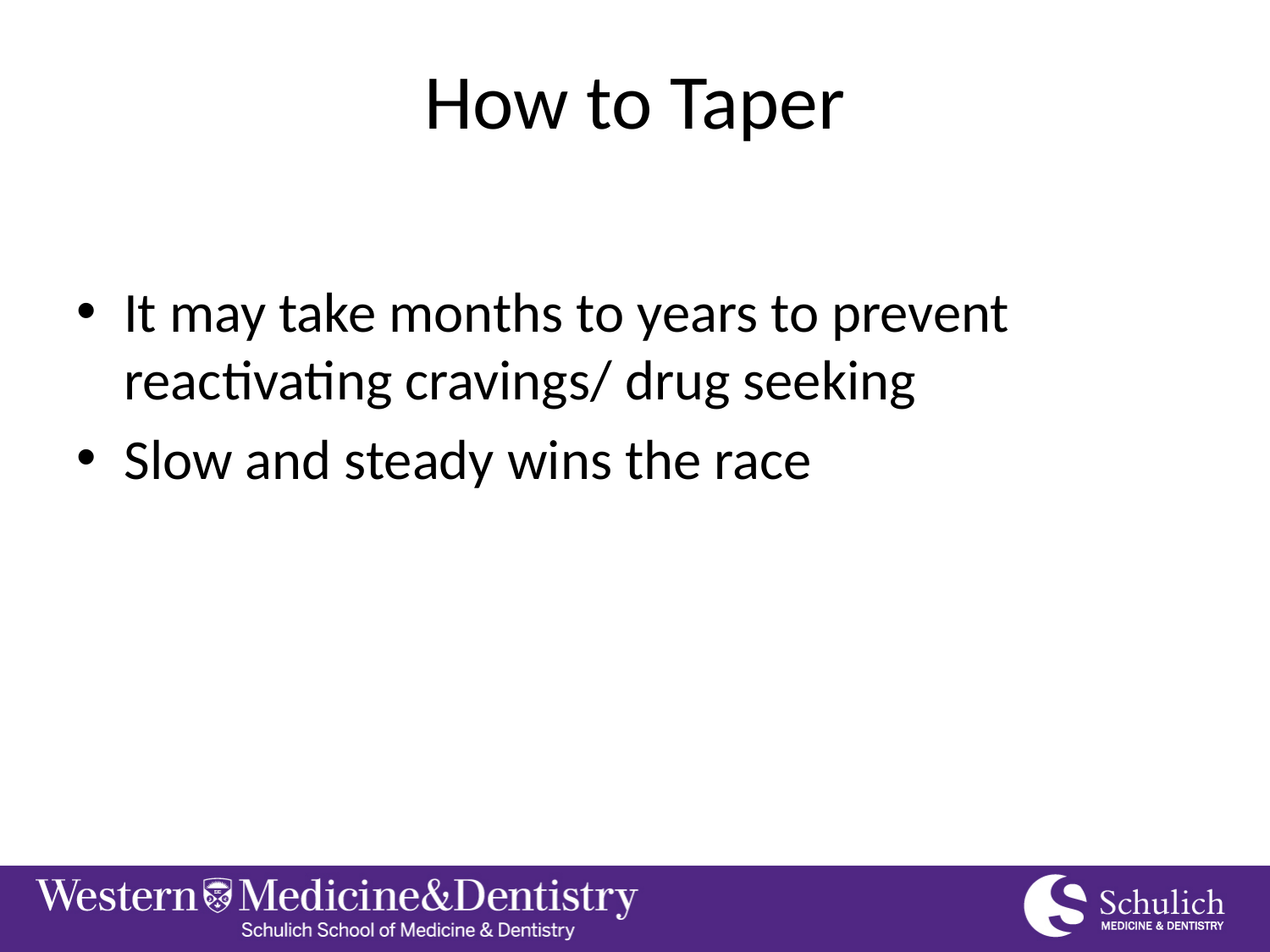

# How to Taper

It may take months to years to prevent reactivating cravings/ drug seeking
Slow and steady wins the race